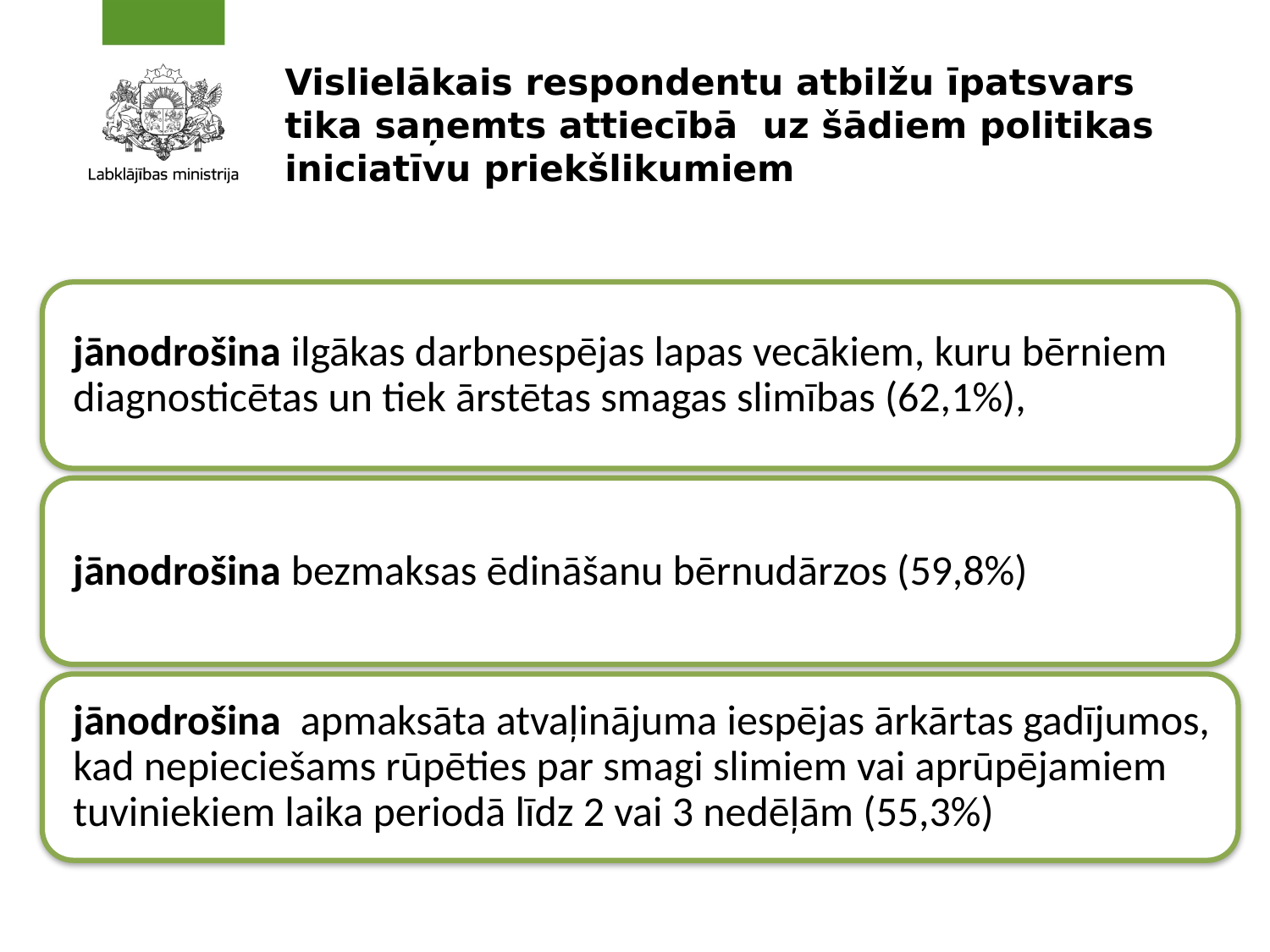

# Vislielākais respondentu atbilžu īpatsvars tika saņemts attiecībā  uz šādiem politikas iniciatīvu priekšlikumiem
jānodrošina ilgākas darbnespējas lapas vecākiem, kuru bērniem diagnosticētas un tiek ārstētas smagas slimības (62,1%),
jānodrošina bezmaksas ēdināšanu bērnudārzos (59,8%)
jānodrošina  apmaksāta atvaļinājuma iespējas ārkārtas gadījumos, kad nepieciešams rūpēties par smagi slimiem vai aprūpējamiem tuviniekiem laika periodā līdz 2 vai 3 nedēļām (55,3%)